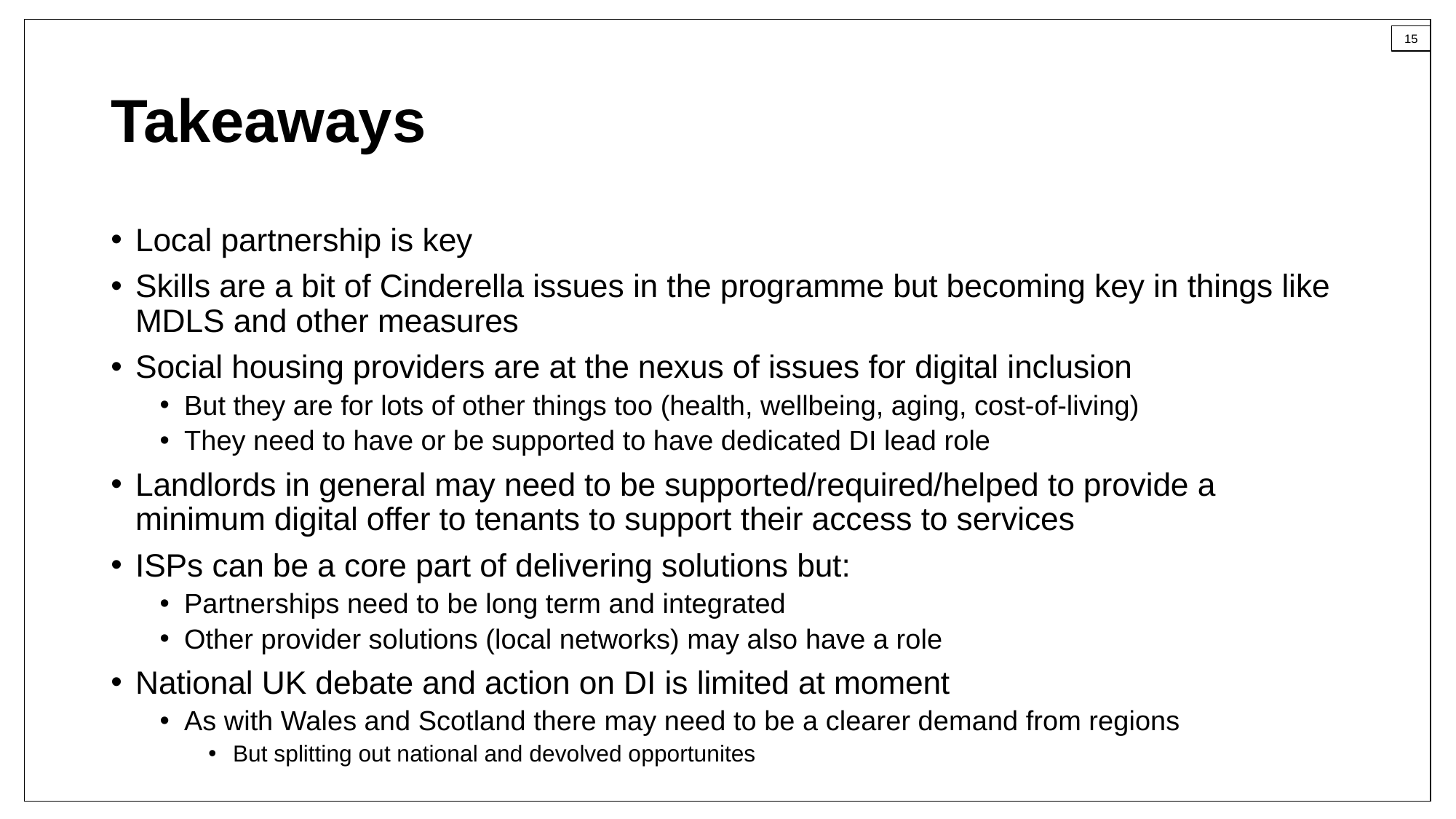

# Takeaways
Local partnership is key
Skills are a bit of Cinderella issues in the programme but becoming key in things like MDLS and other measures
Social housing providers are at the nexus of issues for digital inclusion
But they are for lots of other things too (health, wellbeing, aging, cost-of-living)
They need to have or be supported to have dedicated DI lead role
Landlords in general may need to be supported/required/helped to provide a minimum digital offer to tenants to support their access to services
ISPs can be a core part of delivering solutions but:
Partnerships need to be long term and integrated
Other provider solutions (local networks) may also have a role
National UK debate and action on DI is limited at moment
As with Wales and Scotland there may need to be a clearer demand from regions
But splitting out national and devolved opportunites